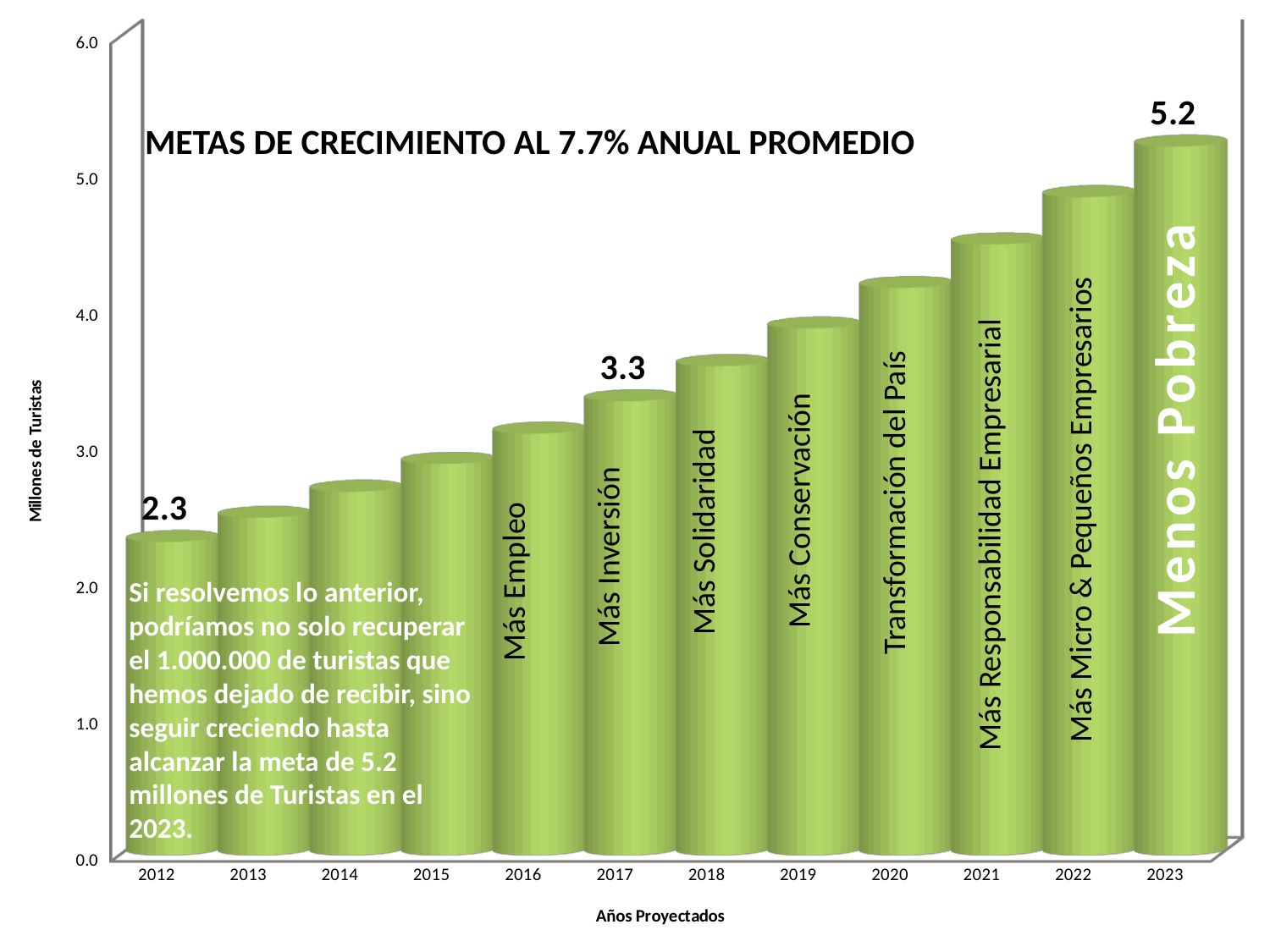

[unsupported chart]

# METAS DE CRECIMIENTO AL 7.7% ANUAL PROMEDIO
Menos Pobreza
Más Micro & Pequeños Empresarios
Más Responsabilidad Empresarial
Transformación del País
Más Conservación
Más Solidaridad
Más Inversión
Más Empleo
Si resolvemos lo anterior, podríamos no solo recuperar el 1.000.000 de turistas que hemos dejado de recibir, sino seguir creciendo hasta alcanzar la meta de 5.2 millones de Turistas en el 2023.